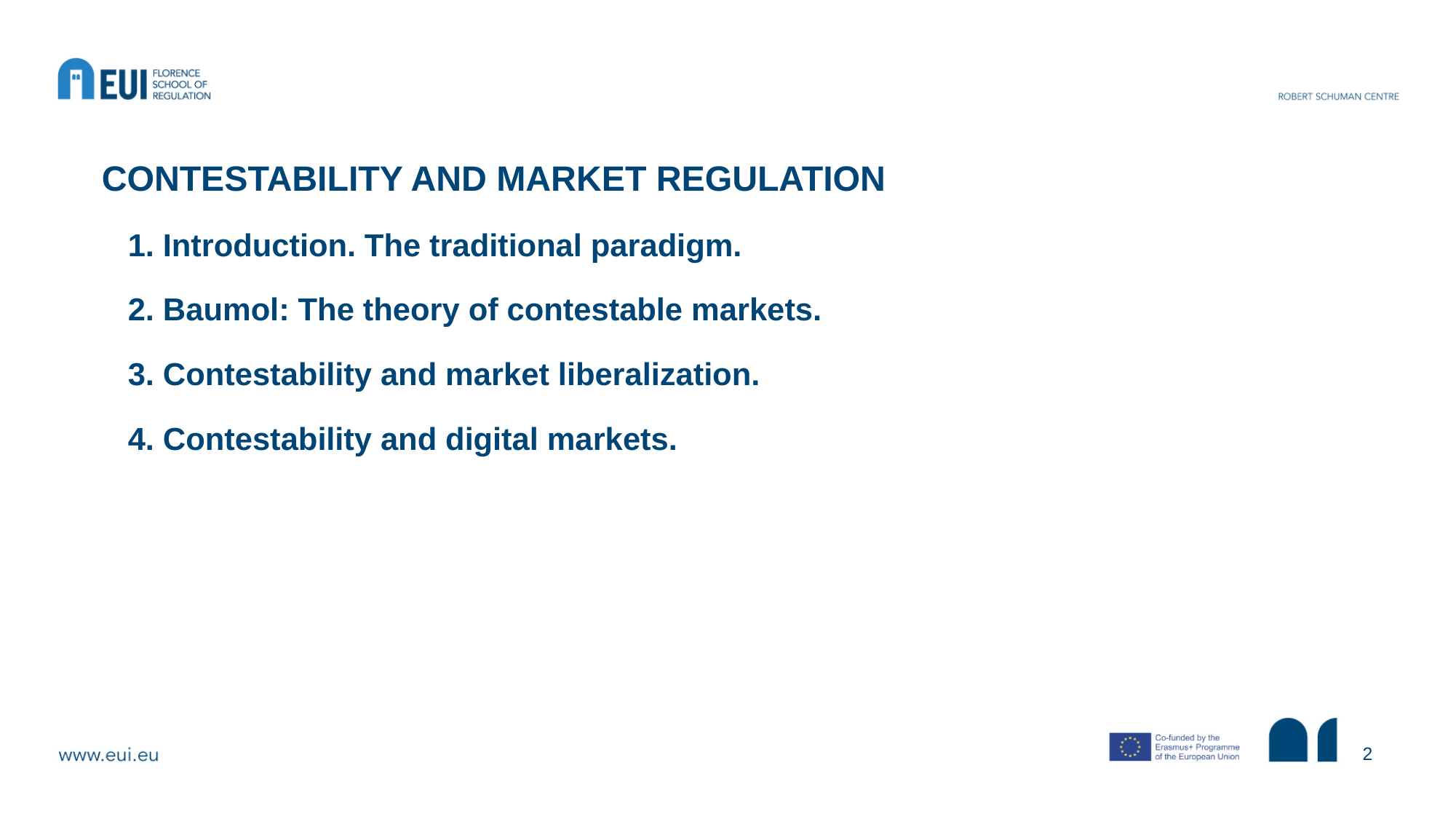

# CONTESTABILITY AND MARKET REGULATION 1. Introduction. The traditional paradigm. 2. Baumol: The theory of contestable markets. 3. Contestability and market liberalization. 4. Contestability and digital markets.
2